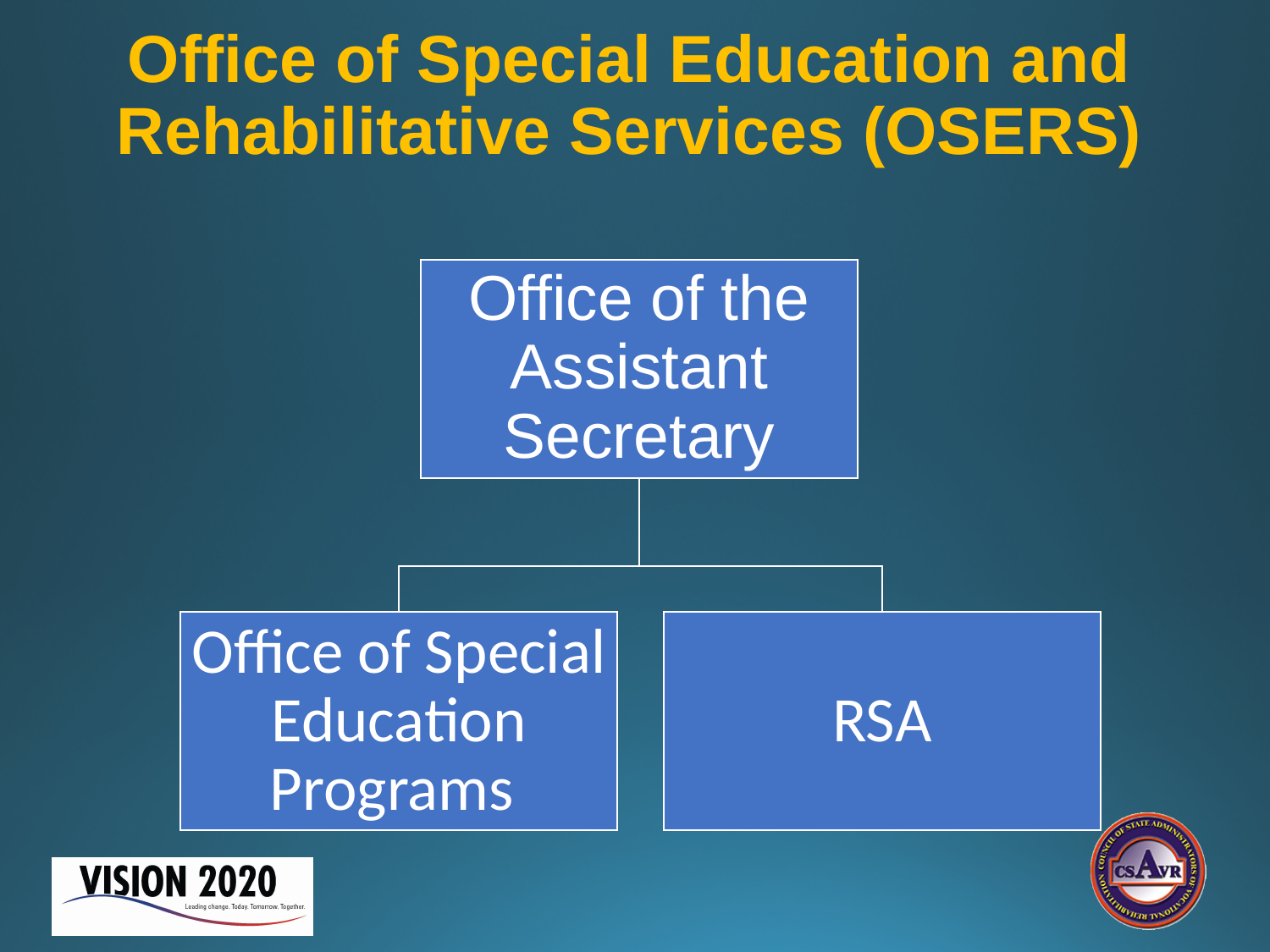

# Office of Special Education and Rehabilitative Services (OSERS)
Office of the Assistant Secretary
RSA
Office of Special Education Programs